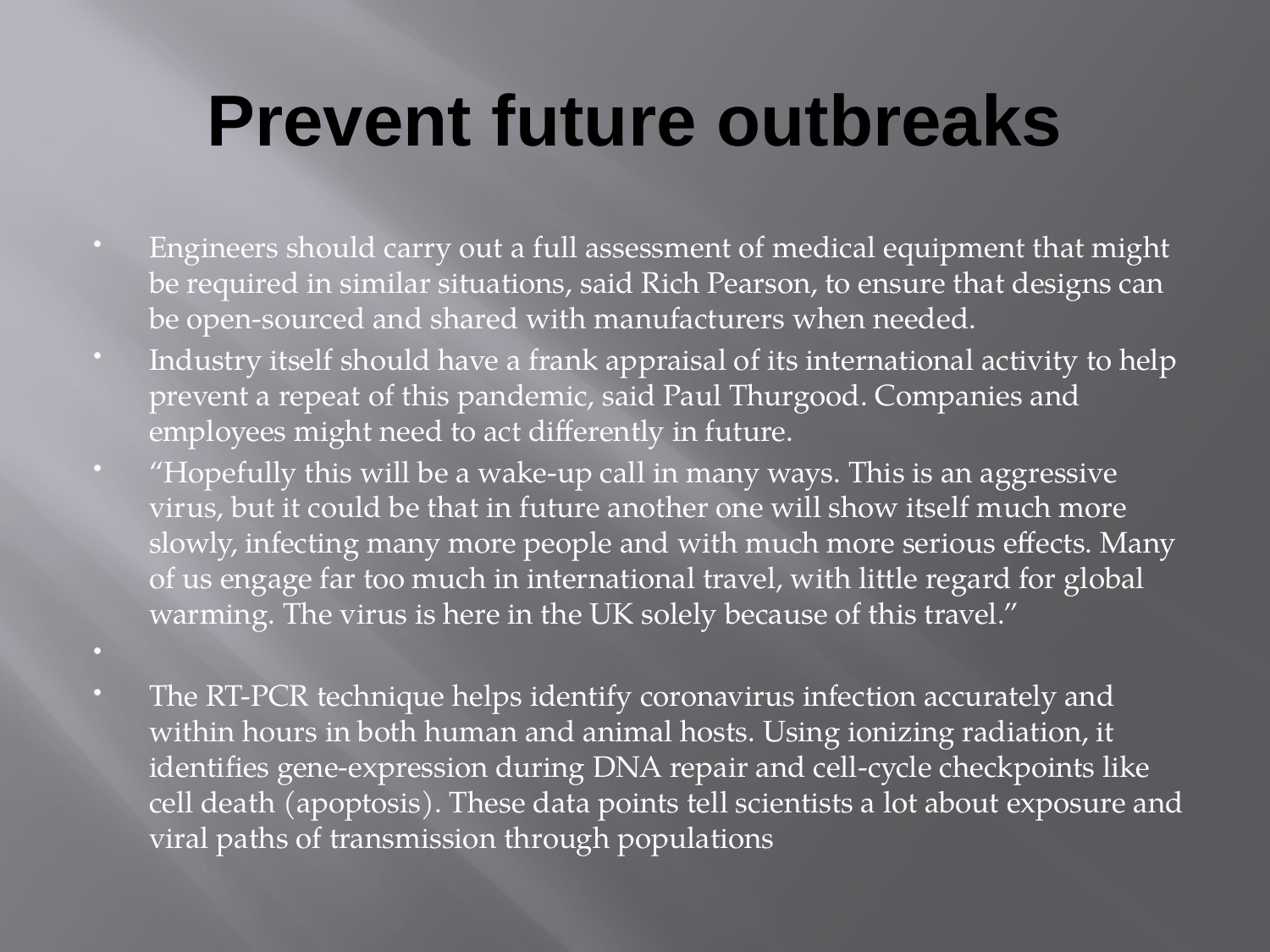

# Prevent future outbreaks
Engineers should carry out a full assessment of medical equipment that might be required in similar situations, said Rich Pearson, to ensure that designs can be open-sourced and shared with manufacturers when needed.
Industry itself should have a frank appraisal of its international activity to help prevent a repeat of this pandemic, said Paul Thurgood. Companies and employees might need to act differently in future.
“Hopefully this will be a wake-up call in many ways. This is an aggressive virus, but it could be that in future another one will show itself much more slowly, infecting many more people and with much more serious effects. Many of us engage far too much in international travel, with little regard for global warming. The virus is here in the UK solely because of this travel.”

The RT-PCR technique helps identify coronavirus infection accurately and within hours in both human and animal hosts. Using ionizing radiation, it identifies gene-expression during DNA repair and cell-cycle checkpoints like cell death (apoptosis). These data points tell scientists a lot about exposure and viral paths of transmission through populations